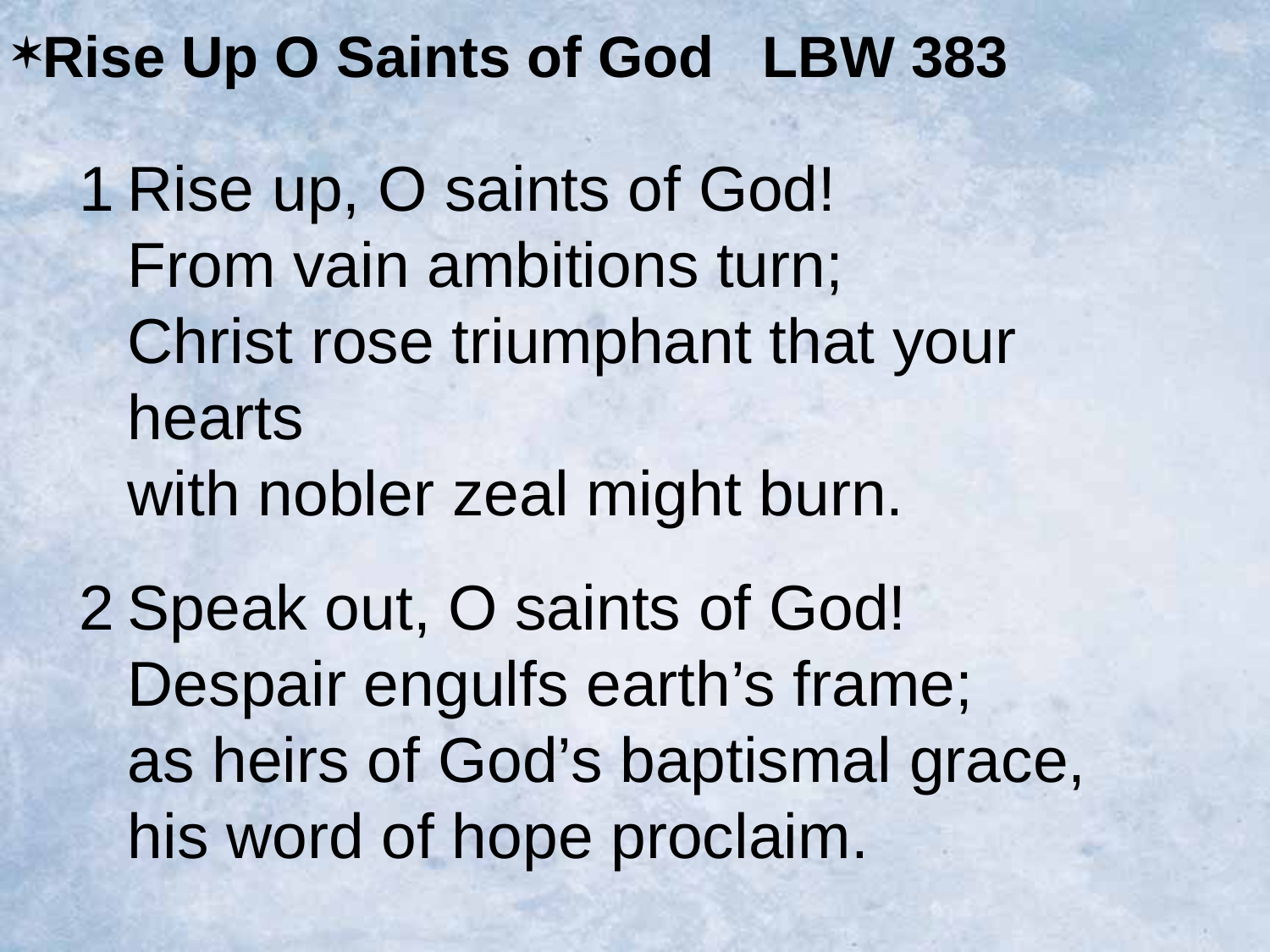

Rise Up O Saints of God   LBW 383
1	Rise up, O saints of God!
	From vain ambitions turn;
	Christ rose triumphant that your hearts
	with nobler zeal might burn.

2	Speak out, O saints of God!
	Despair engulfs earth’s frame;
	as heirs of God’s baptismal grace,
	his word of hope proclaim.